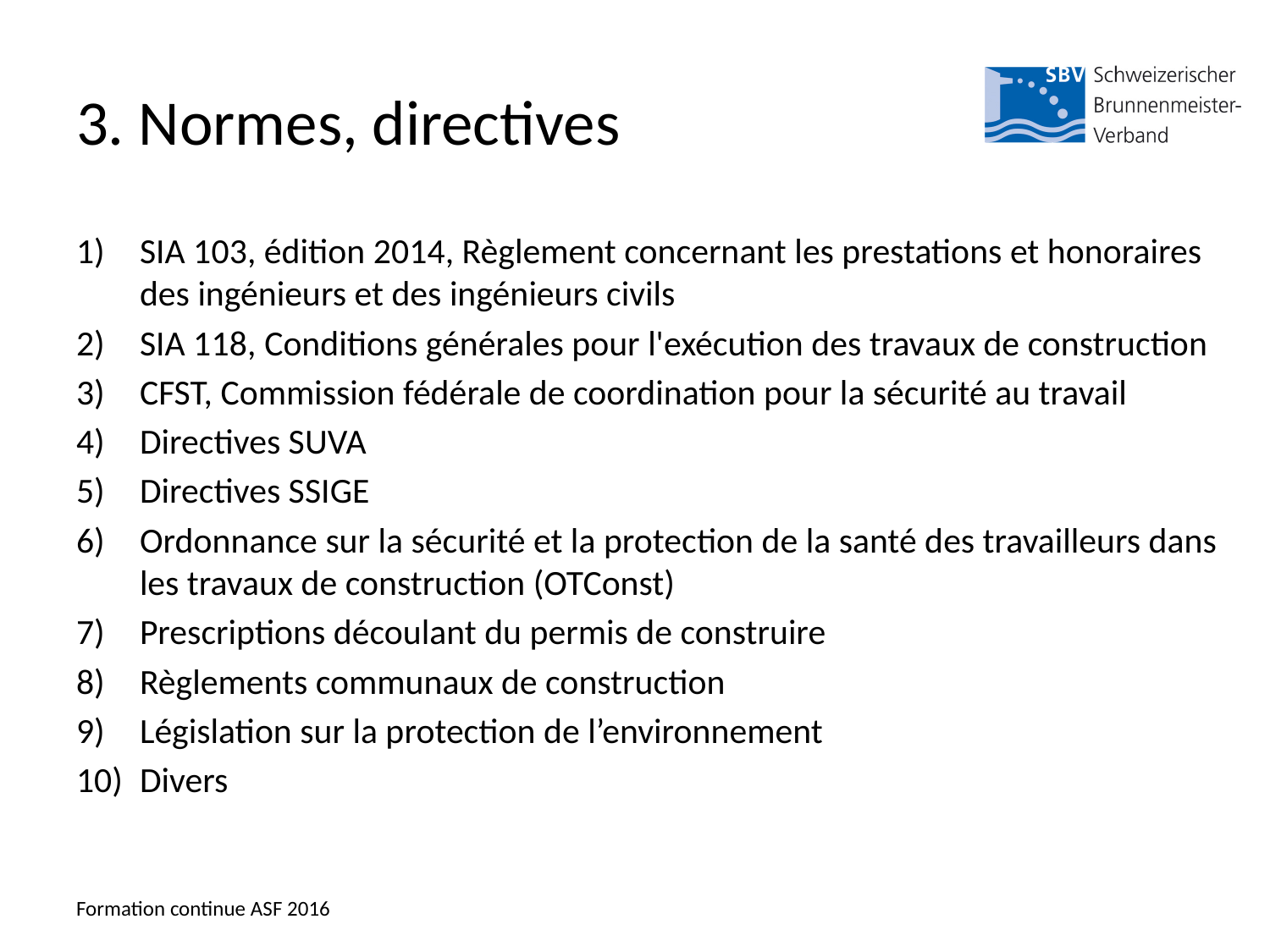

# 3. Normes, directives
SIA 103, édition 2014, Règlement concernant les prestations et honoraires des ingénieurs et des ingénieurs civils
SIA 118, Conditions générales pour l'exécution des travaux de construction
CFST, Commission fédérale de coordination pour la sécurité au travail
Directives SUVA
Directives SSIGE
Ordonnance sur la sécurité et la protection de la santé des travailleurs dans les travaux de construction (OTConst)
Prescriptions découlant du permis de construire
Règlements communaux de construction
Législation sur la protection de l’environnement
Divers
Formation continue ASF 2016